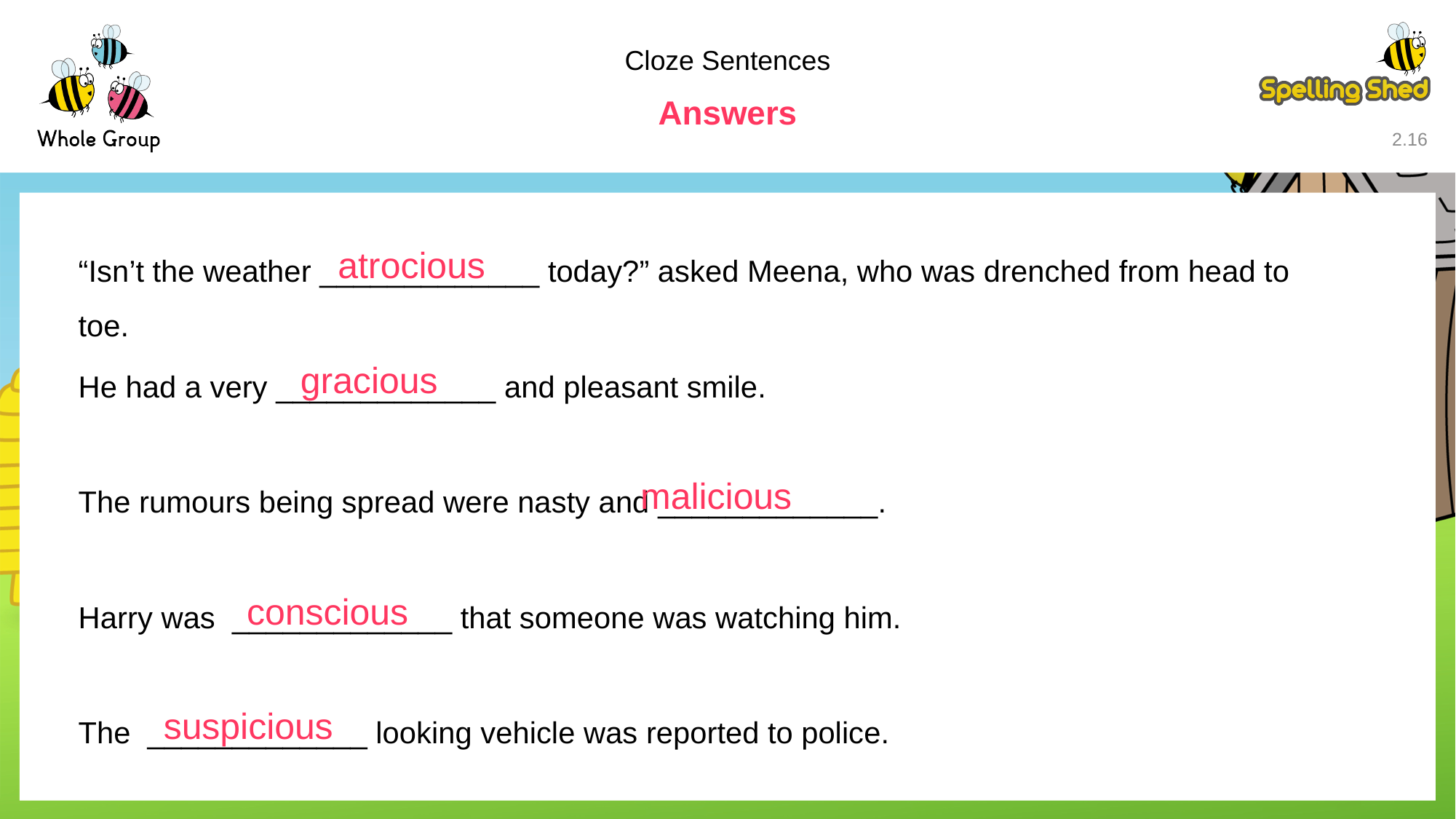

Cloze Sentences

Answers
2.16
“Isn’t the weather _____________ today?” asked Meena, who was drenched from head to toe.
atrocious
He had a very _____________ and pleasant smile.
gracious
The rumours being spread were nasty and _____________.
malicious
Harry was  _____________ that someone was watching him.
conscious
The  _____________ looking vehicle was reported to police.
suspicious